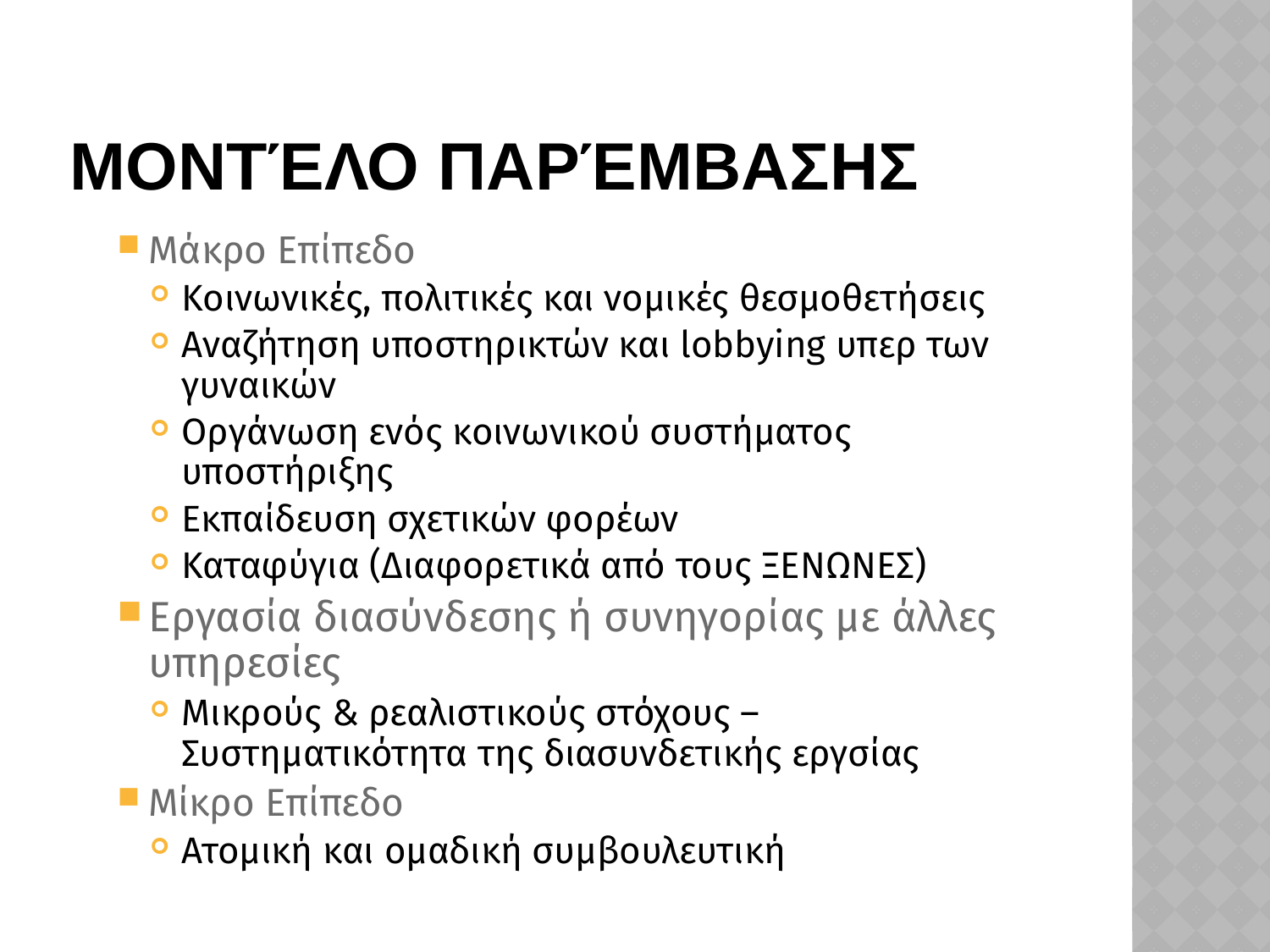

# Μοντέλο παρέμβασης
Μάκρο Επίπεδο
Κοινωνικές, πολιτικές και νομικές θεσμοθετήσεις
Αναζήτηση υποστηρικτών και lobbying υπερ των γυναικών
Οργάνωση ενός κοινωνικού συστήματος υποστήριξης
Εκπαίδευση σχετικών φορέων
Καταφύγια (Διαφορετικά από τους ΞΕΝΩΝΕΣ)
Εργασία διασύνδεσης ή συνηγορίας με άλλες υπηρεσίες
Μικρούς & ρεαλιστικούς στόχους – Συστηματικότητα της διασυνδετικής εργσίας
Μίκρο Επίπεδο
Ατομική και ομαδική συμβουλευτική